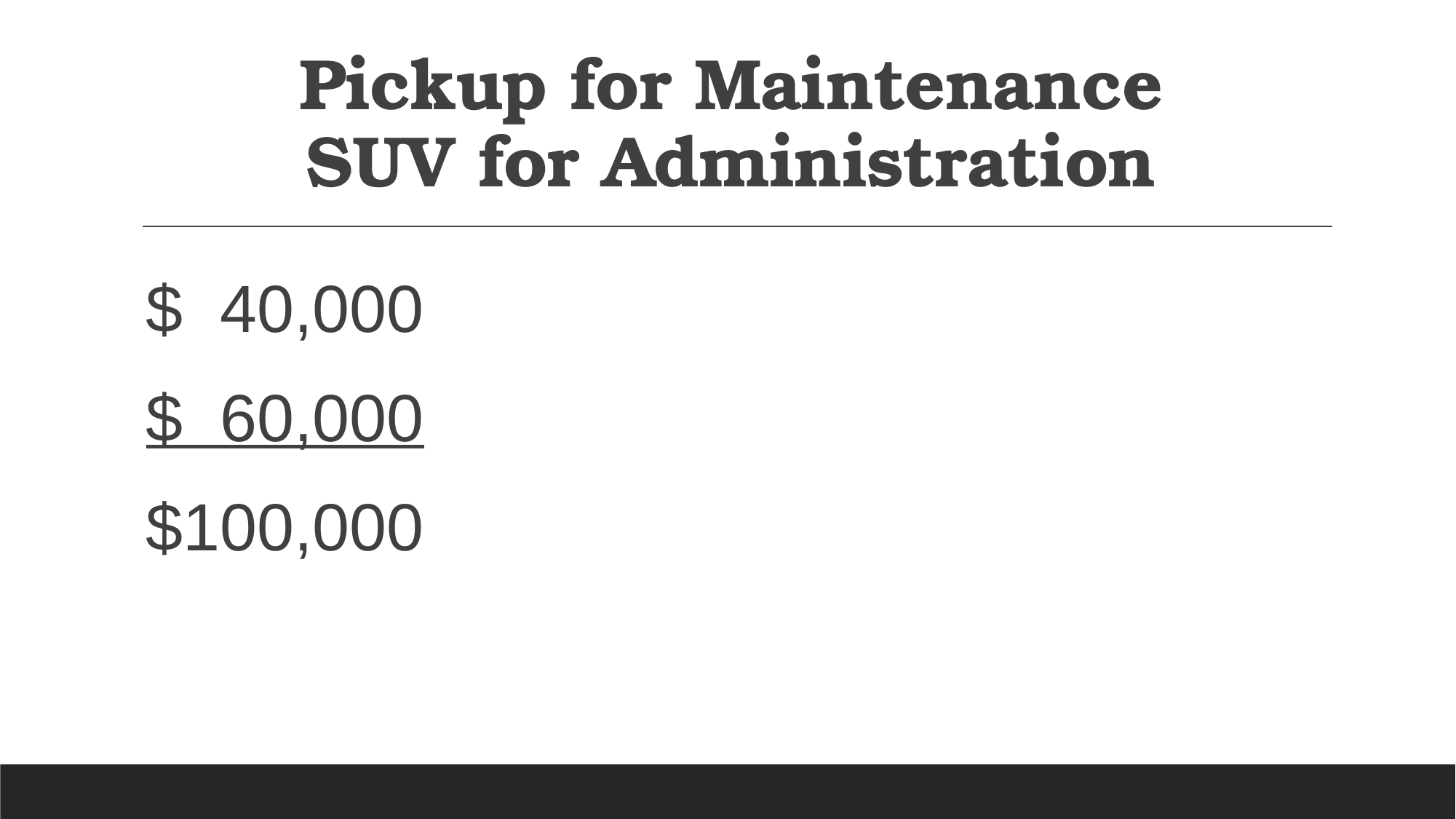

# Pickup for Maintenance SUV for Administration
$  40,000
$  60,000
$100,000